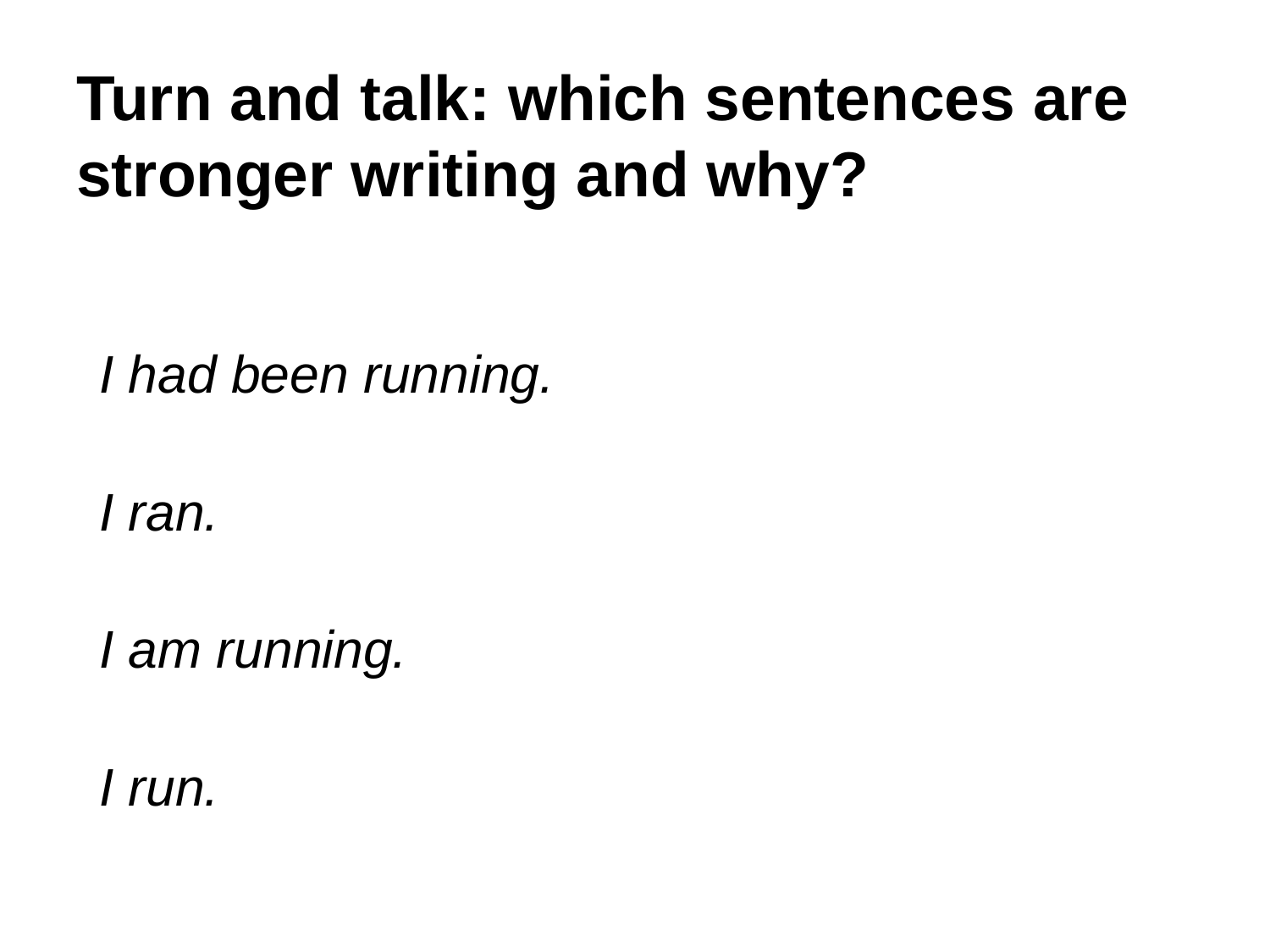

# Turn and talk: which sentences are stronger writing and why?
I had been running.
I ran.
I am running.
I run.